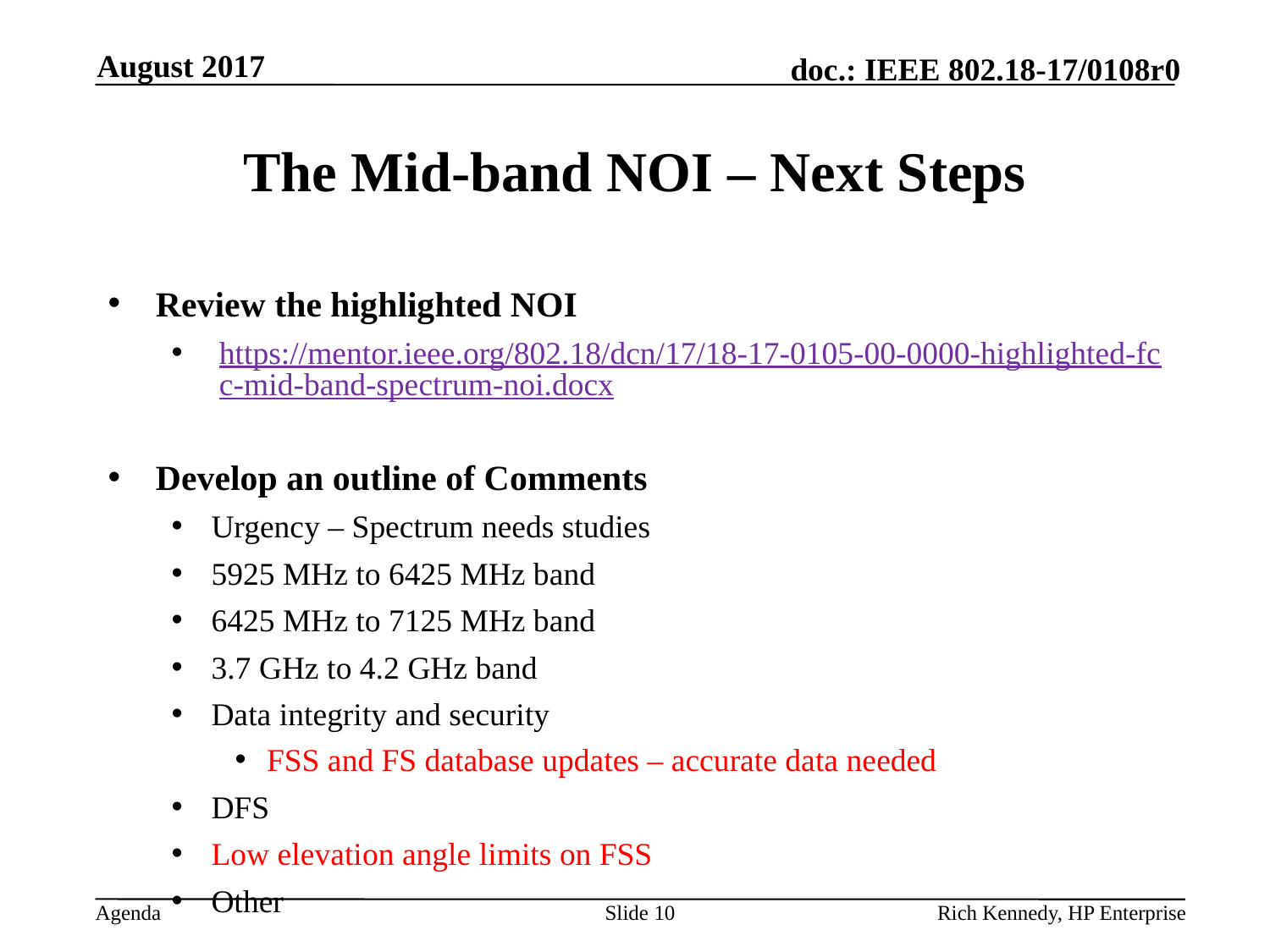

August 2017
# The Mid-band NOI – Next Steps
Review the highlighted NOI
https://mentor.ieee.org/802.18/dcn/17/18-17-0105-00-0000-highlighted-fcc-mid-band-spectrum-noi.docx
Develop an outline of Comments
Urgency – Spectrum needs studies
5925 MHz to 6425 MHz band
6425 MHz to 7125 MHz band
3.7 GHz to 4.2 GHz band
Data integrity and security
FSS and FS database updates – accurate data needed
DFS
Low elevation angle limits on FSS
Other
Slide 10
Rich Kennedy, HP Enterprise